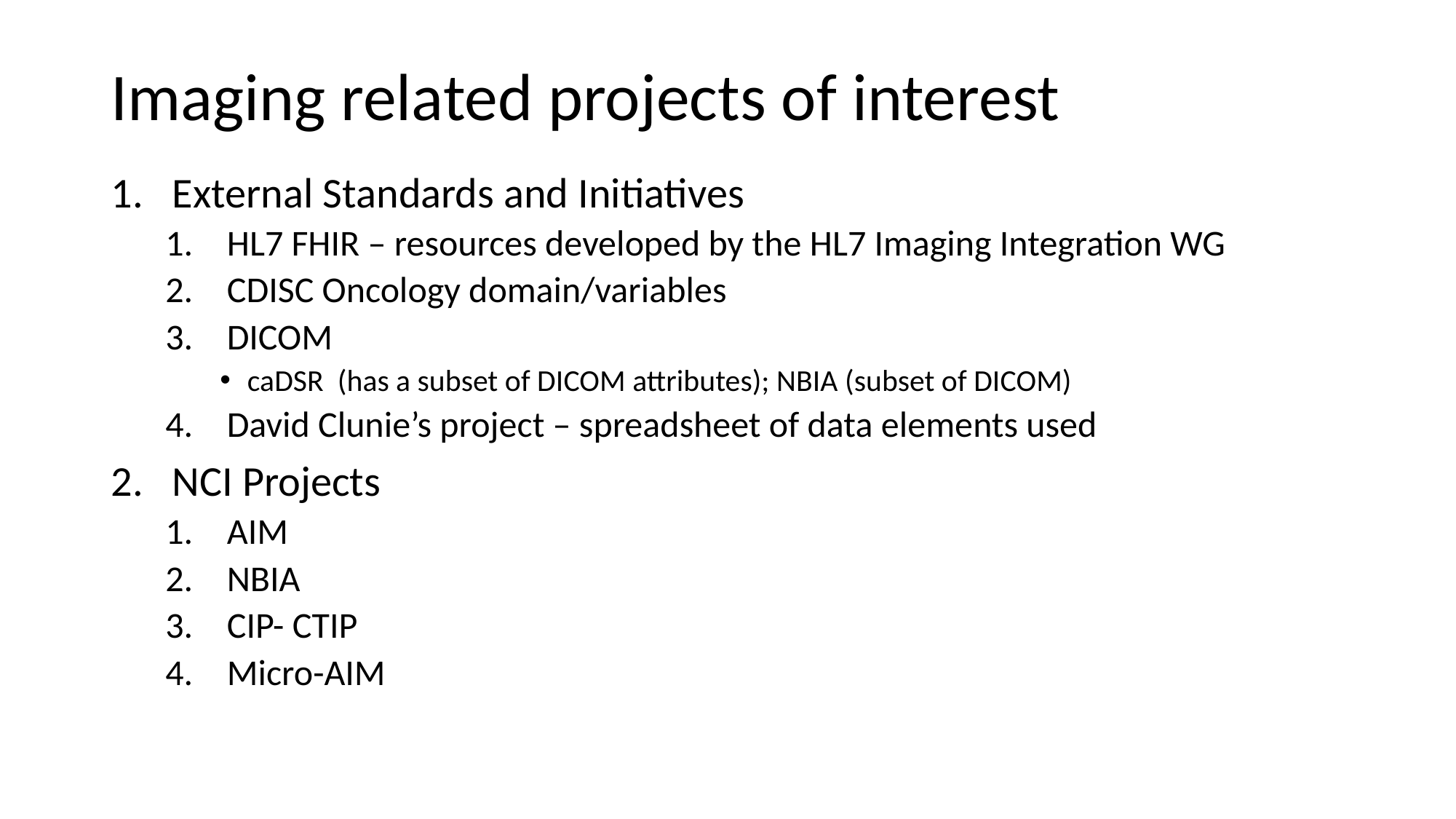

# Imaging related projects of interest
External Standards and Initiatives
HL7 FHIR – resources developed by the HL7 Imaging Integration WG
CDISC Oncology domain/variables
DICOM
caDSR  (has a subset of DICOM attributes); NBIA (subset of DICOM)
David Clunie’s project – spreadsheet of data elements used
NCI Projects
AIM
NBIA
CIP- CTIP
Micro-AIM